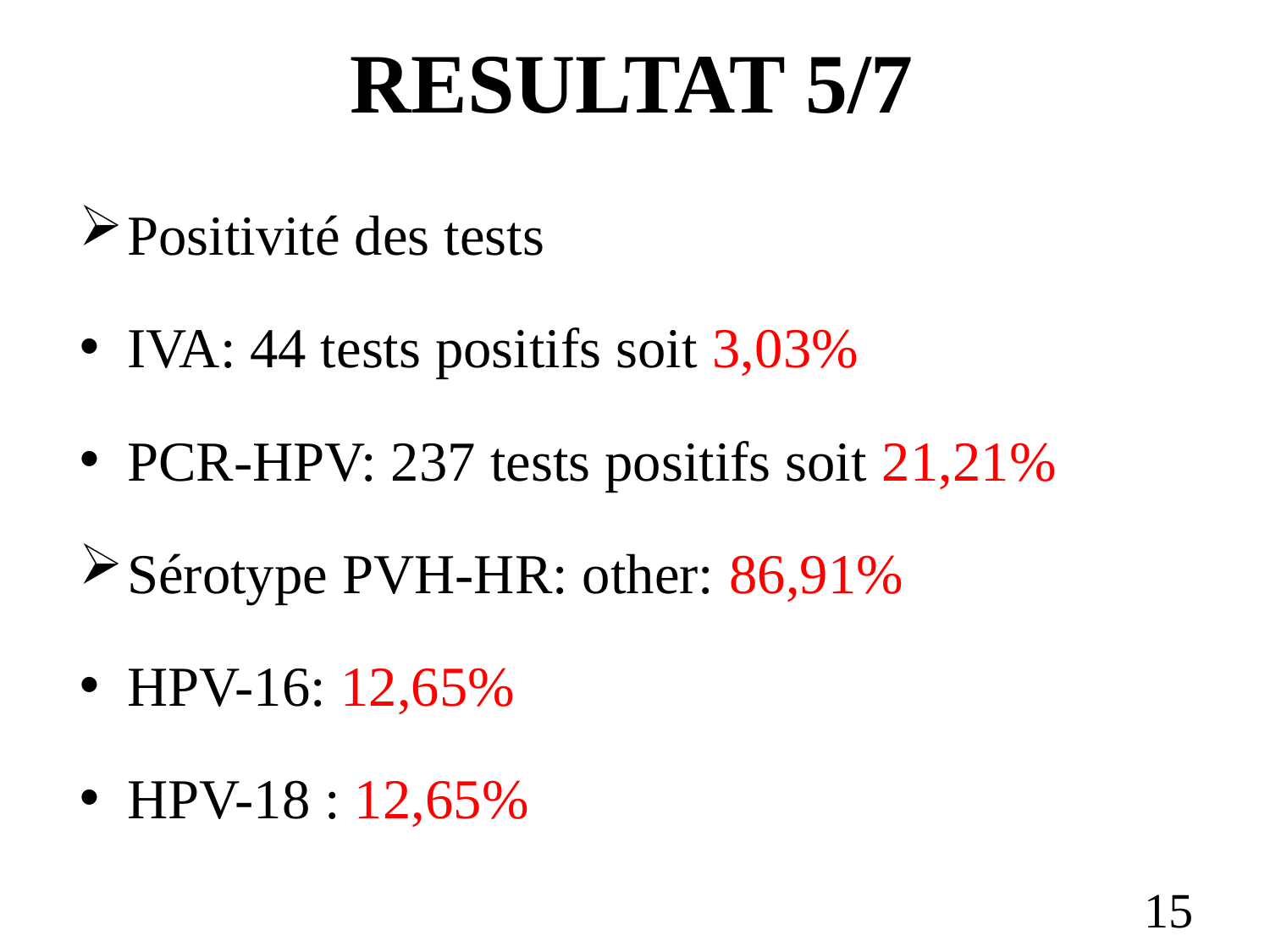

# RESULTAT 5/7
Positivité des tests
IVA: 44 tests positifs soit 3,03%
PCR-HPV: 237 tests positifs soit 21,21%
Sérotype PVH-HR: other: 86,91%
HPV-16: 12,65%
HPV-18 : 12,65%

15